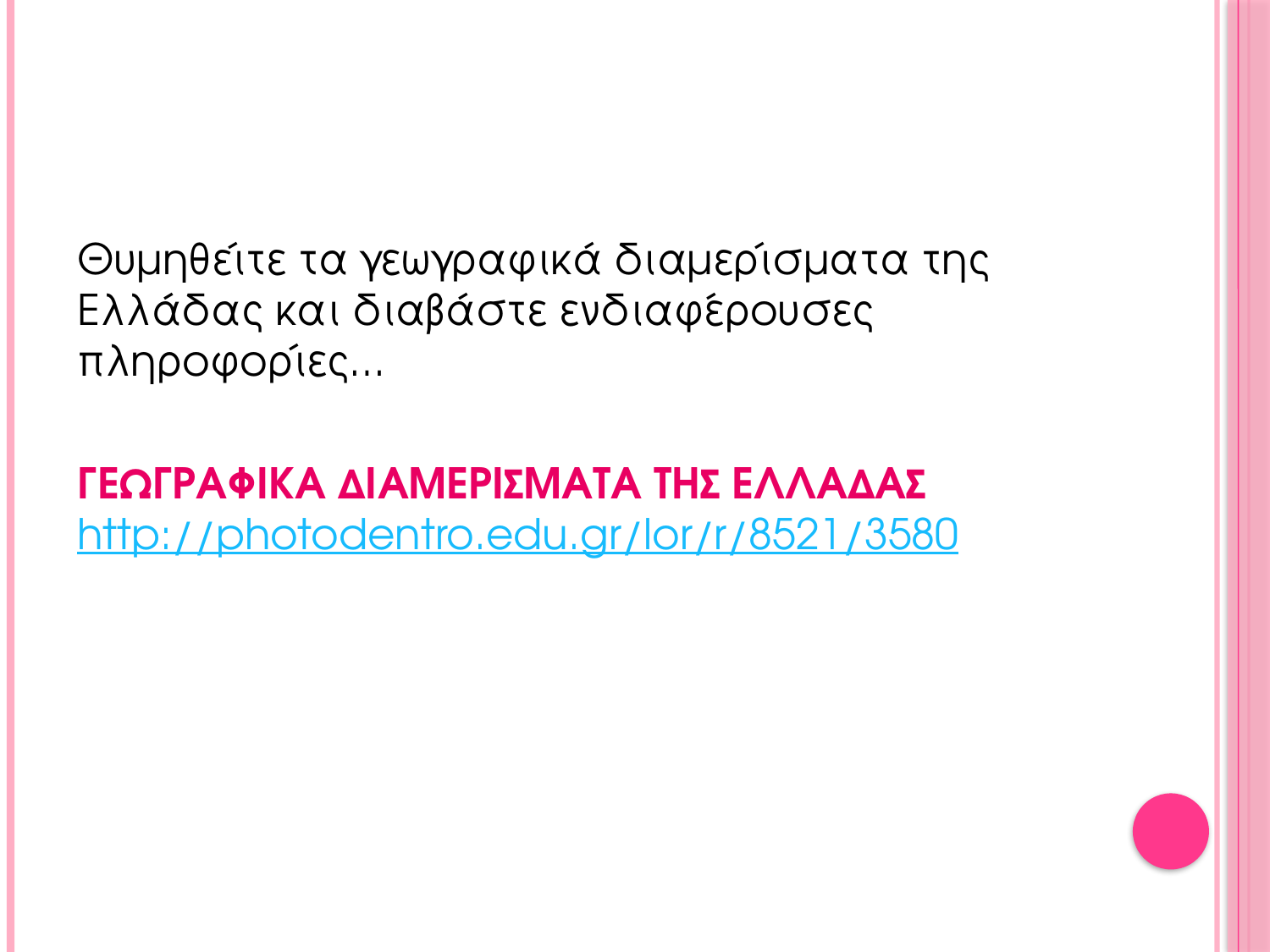

#
Θυμηθείτε τα γεωγραφικά διαμερίσματα της Ελλάδας και διαβάστε ενδιαφέρουσες πληροφορίες…

ΓΕΩΓΡΑΦΙΚΑ ΔΙΑΜΕΡΙΣΜΑΤΑ ΤΗΣ ΕΛΛΑΔΑΣ
http://photodentro.edu.gr/lor/r/8521/3580